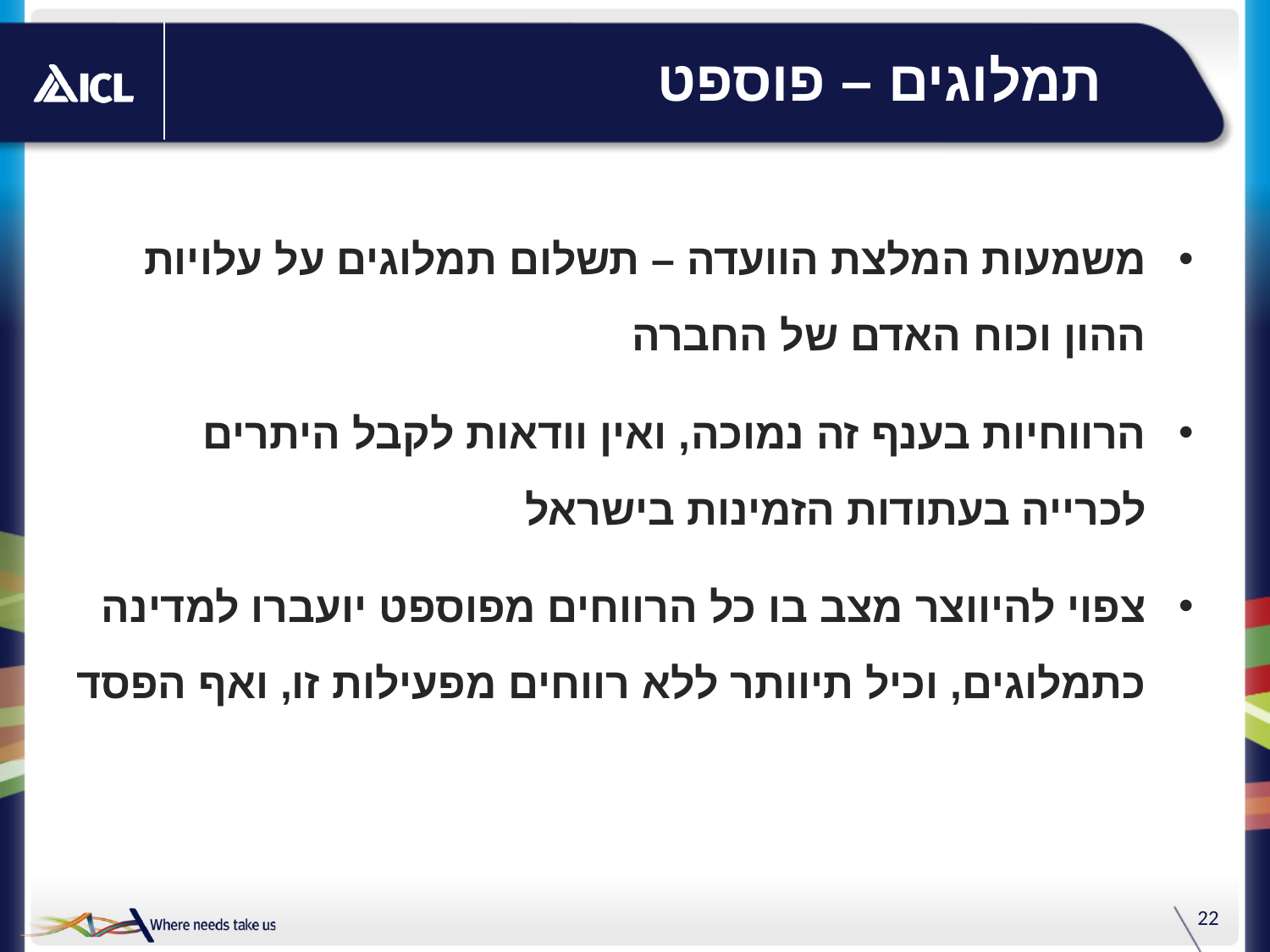

# תמלוגים – פוספט
משמעות המלצת הוועדה – תשלום תמלוגים על עלויות ההון וכוח האדם של החברה
הרווחיות בענף זה נמוכה, ואין וודאות לקבל היתרים לכרייה בעתודות הזמינות בישראל
צפוי להיווצר מצב בו כל הרווחים מפוספט יועברו למדינה כתמלוגים, וכיל תיוותר ללא רווחים מפעילות זו, ואף הפסד
22